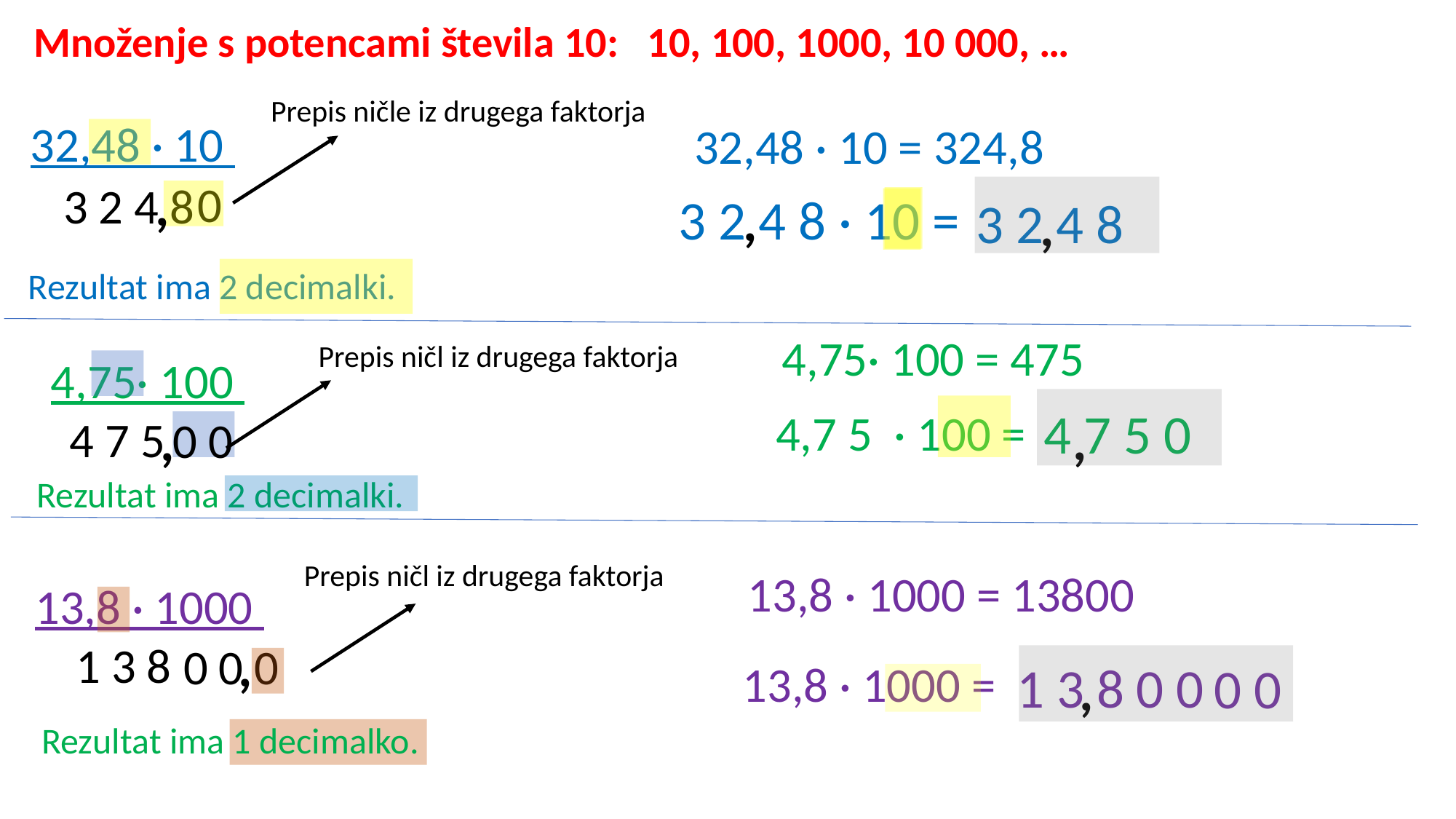

Množenje s potencami števila 10:   10, 100, 1000, 10 000, …
Prepis ničle iz drugega faktorja
32,48 · 10
32,48 · 10 = 324,8

,
0
3 2 4 8

3 2 4 8 · 10 =

,
3 2 4 8
,

 Rezultat ima 2 decimalki.

4,75· 100 = 475
Prepis ničl iz drugega faktorja
4,75· 100

4 7 5
0

4,7 5  · 100 =
,
,
4 7 5
0 0

 Rezultat ima 2 decimalki.

Prepis ničl iz drugega faktorja
13,8 · 1000 = 13800
13,8 · 1000

,
1 3 8
0 0 0

1 3 8 0 0

13,8 · 1000 =
0 0
,

 Rezultat ima 1 decimalko.